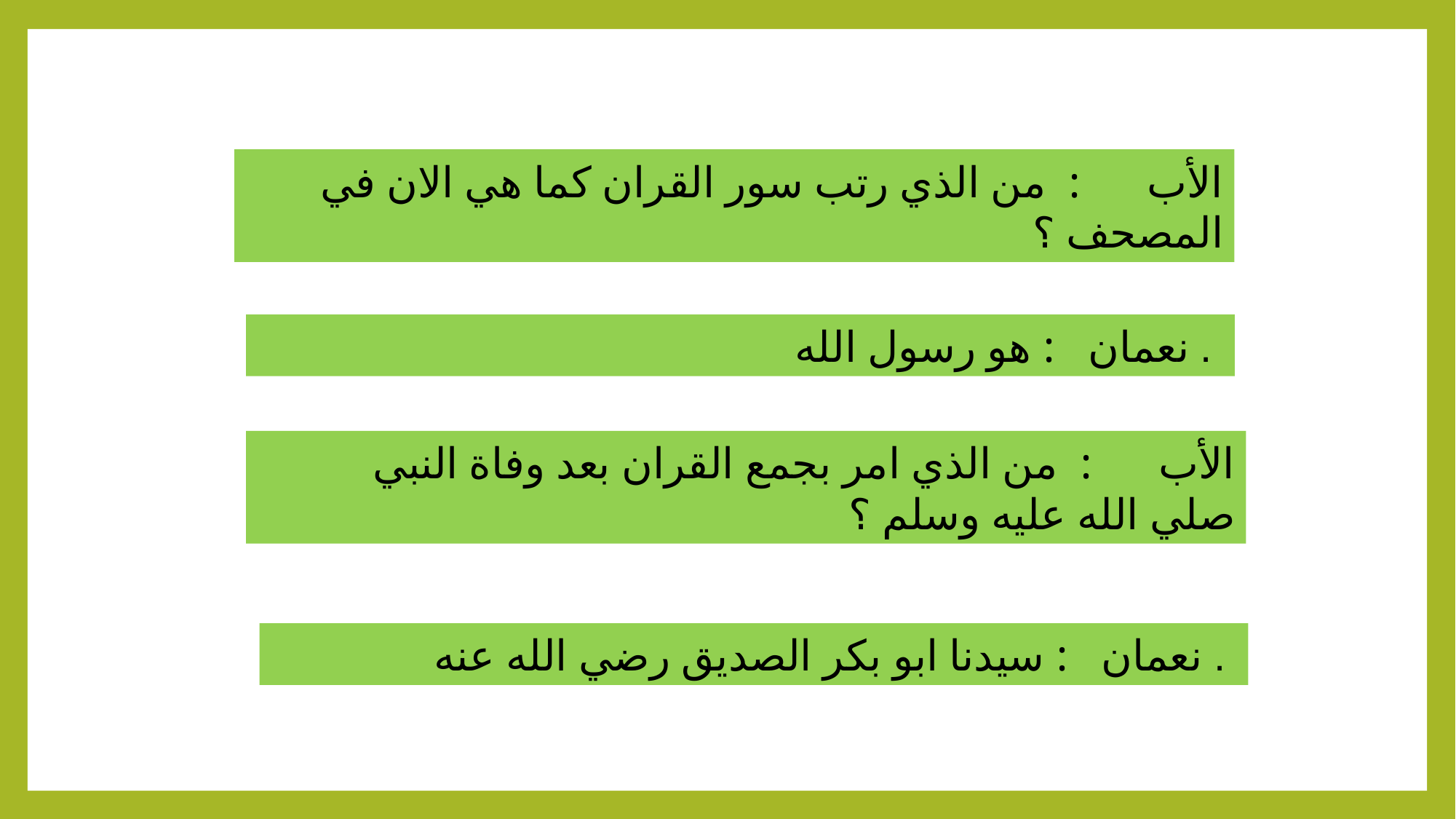

الأب      :  من الذي رتب سور القران كما هي الان في
              المصحف ؟
نعمان   : هو رسول الله .
الأب      :  من الذي امر بجمع القران بعد وفاة النبي
              صلي الله عليه وسلم ؟
نعمان   : سيدنا ابو بكر الصديق رضي الله عنه .